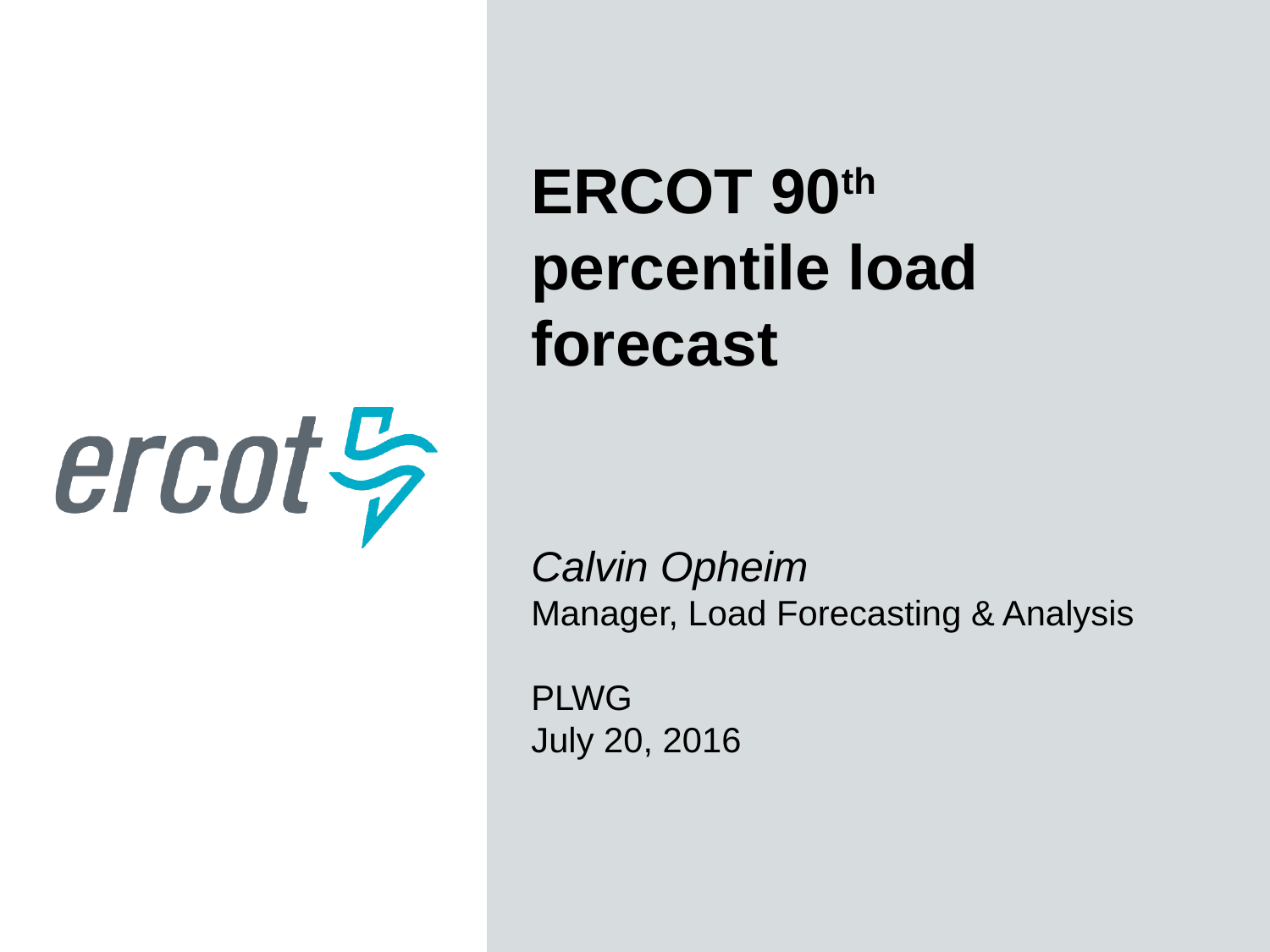

ERCOT 90th
percentile load forecast

Calvin Opheim
Manager, Load Forecasting & Analysis

PLWG
July 20, 2016